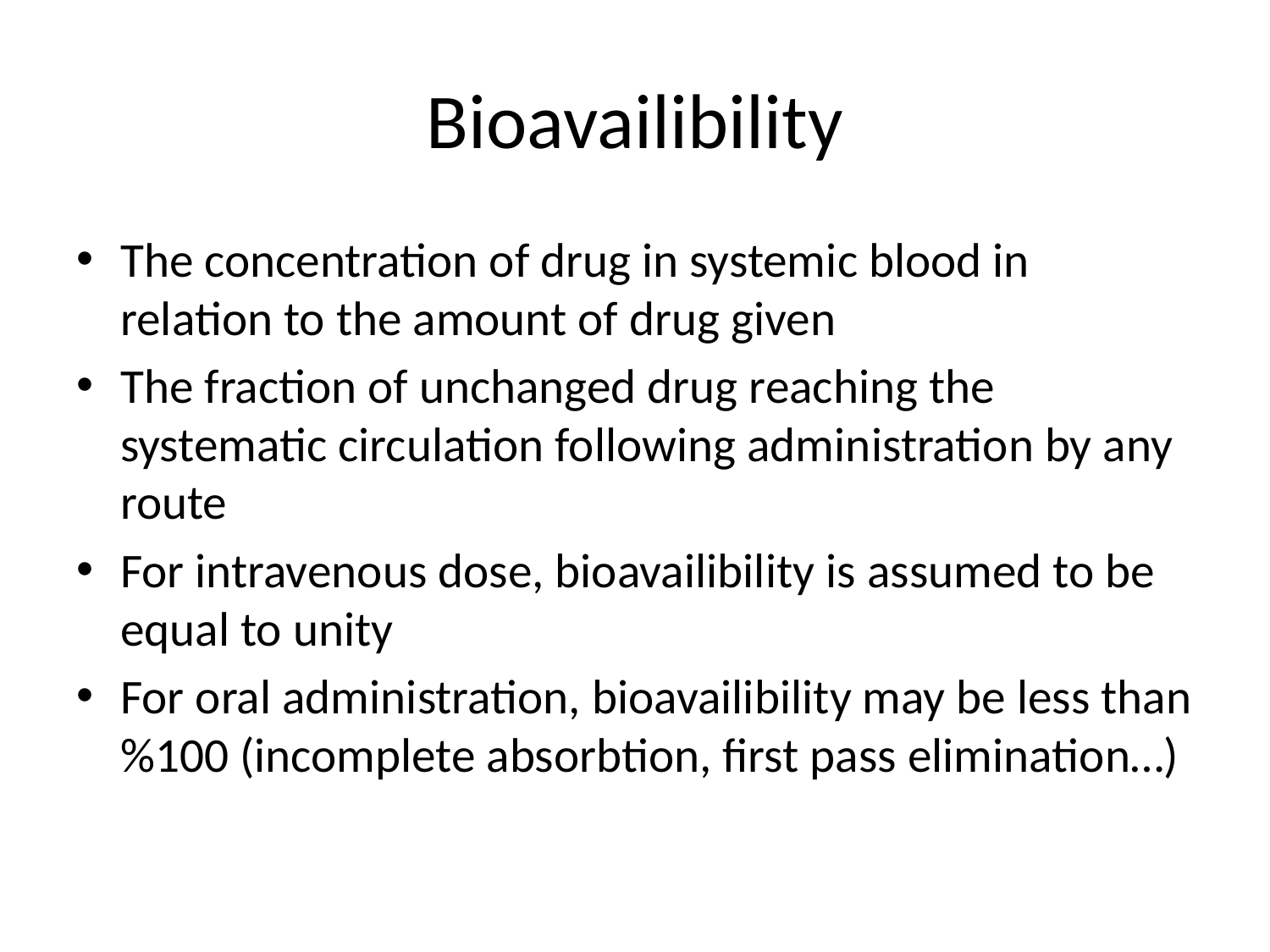

# Bioavailibility
The concentration of drug in systemic blood in relation to the amount of drug given
The fraction of unchanged drug reaching the systematic circulation following administration by any route
For intravenous dose, bioavailibility is assumed to be equal to unity
For oral administration, bioavailibility may be less than %100 (incomplete absorbtion, first pass elimination…)